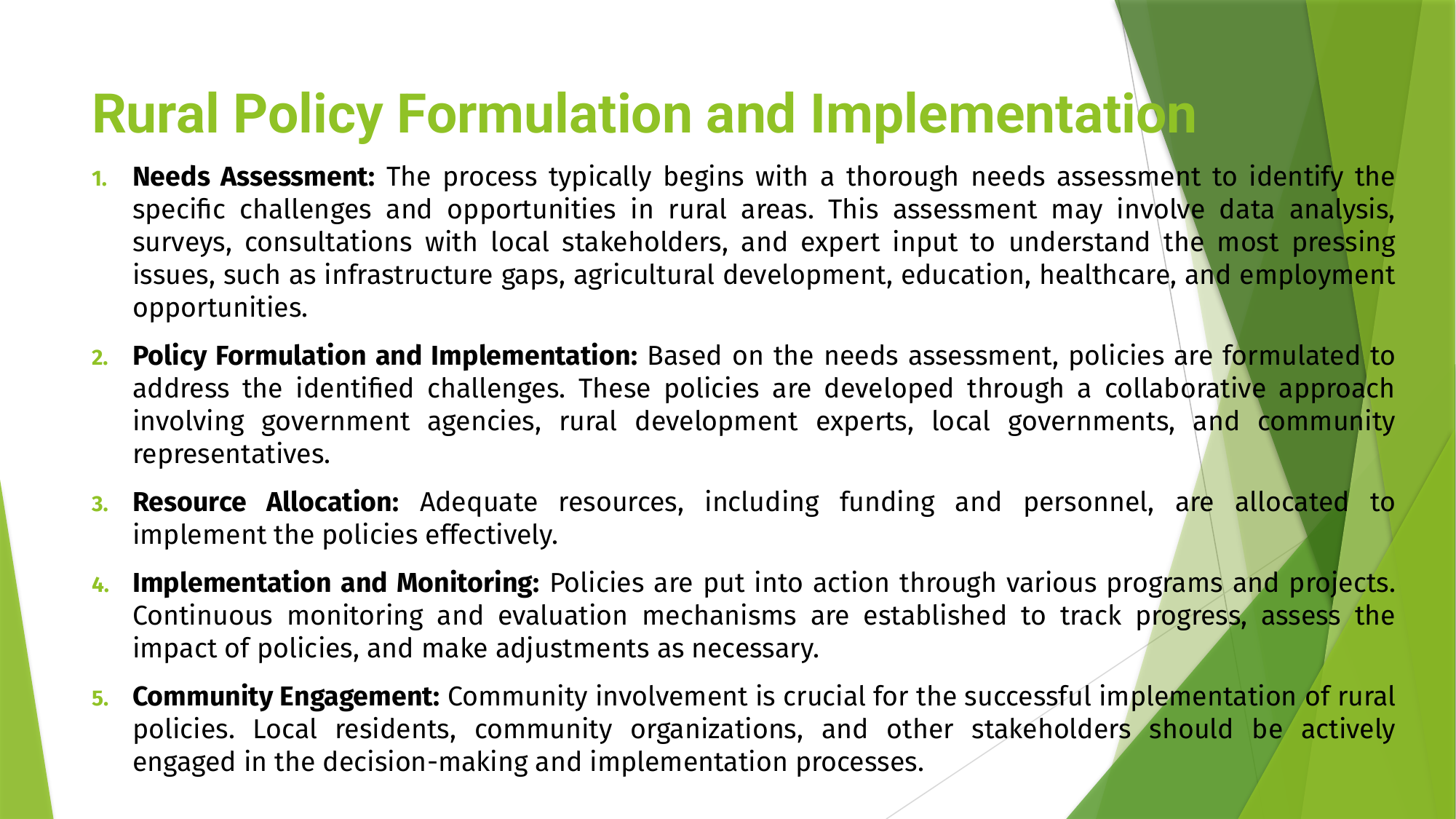

# Rural Policy Formulation and Implementation
Needs Assessment: The process typically begins with a thorough needs assessment to identify the specific challenges and opportunities in rural areas. This assessment may involve data analysis, surveys, consultations with local stakeholders, and expert input to understand the most pressing issues, such as infrastructure gaps, agricultural development, education, healthcare, and employment opportunities.
Policy Formulation and Implementation: Based on the needs assessment, policies are formulated to address the identified challenges. These policies are developed through a collaborative approach involving government agencies, rural development experts, local governments, and community representatives.
Resource Allocation: Adequate resources, including funding and personnel, are allocated to implement the policies effectively.
Implementation and Monitoring: Policies are put into action through various programs and projects. Continuous monitoring and evaluation mechanisms are established to track progress, assess the impact of policies, and make adjustments as necessary.
Community Engagement: Community involvement is crucial for the successful implementation of rural policies. Local residents, community organizations, and other stakeholders should be actively engaged in the decision-making and implementation processes.